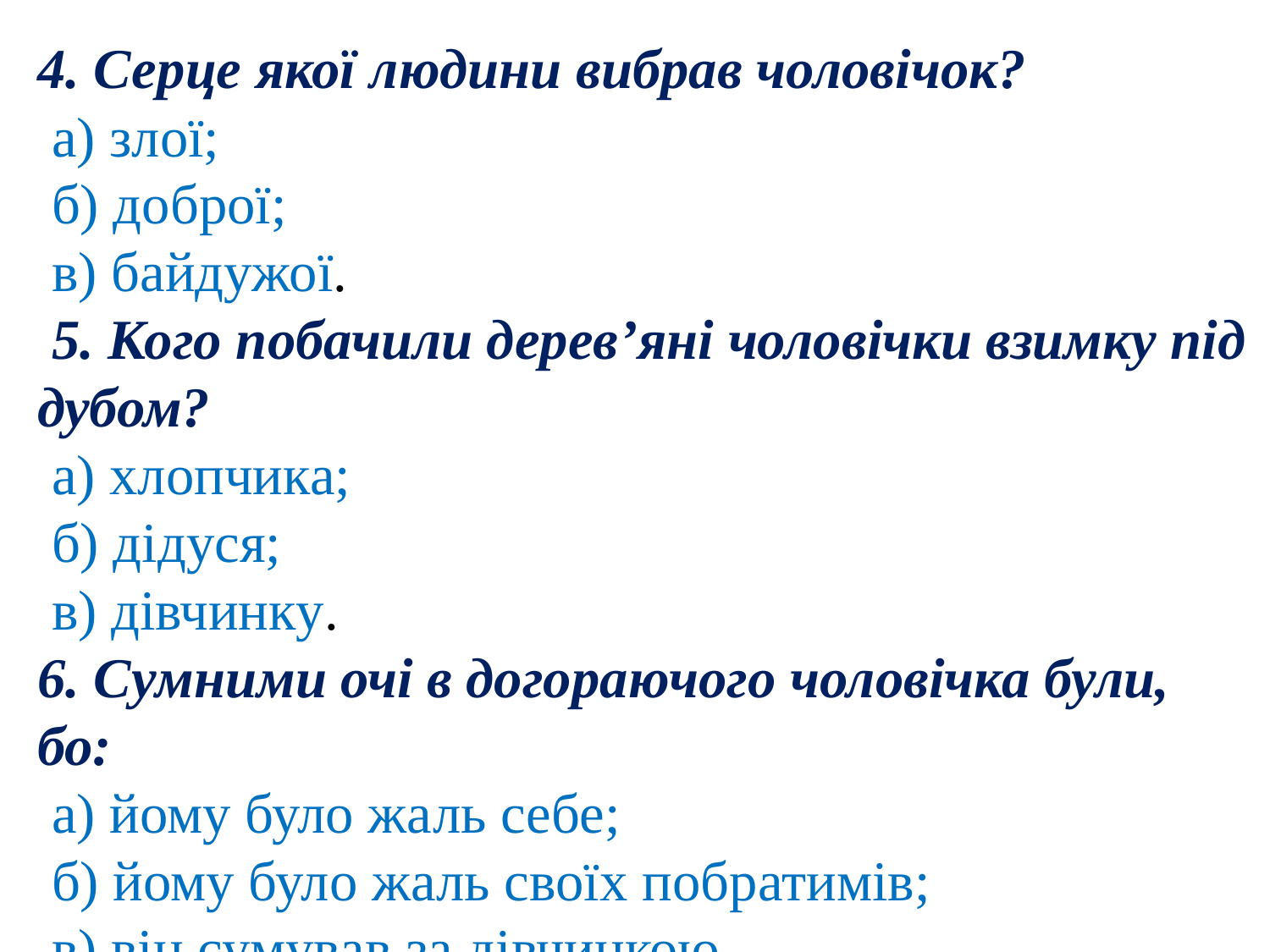

4. Серце якої людини вибрав чоловічок?
 а) злої;
 б) доброї;
 в) байдужої.
 5. Кого побачили дерев’яні чоловічки взимку під дубом?
 а) хлопчика;
 б) дідуся;
 в) дівчинку.
6. Сумними очі в догораючого чоловічка були, бо:
 а) йому було жаль себе;
 б) йому було жаль своїх побратимів;
 в) він сумував за дівчинкою.